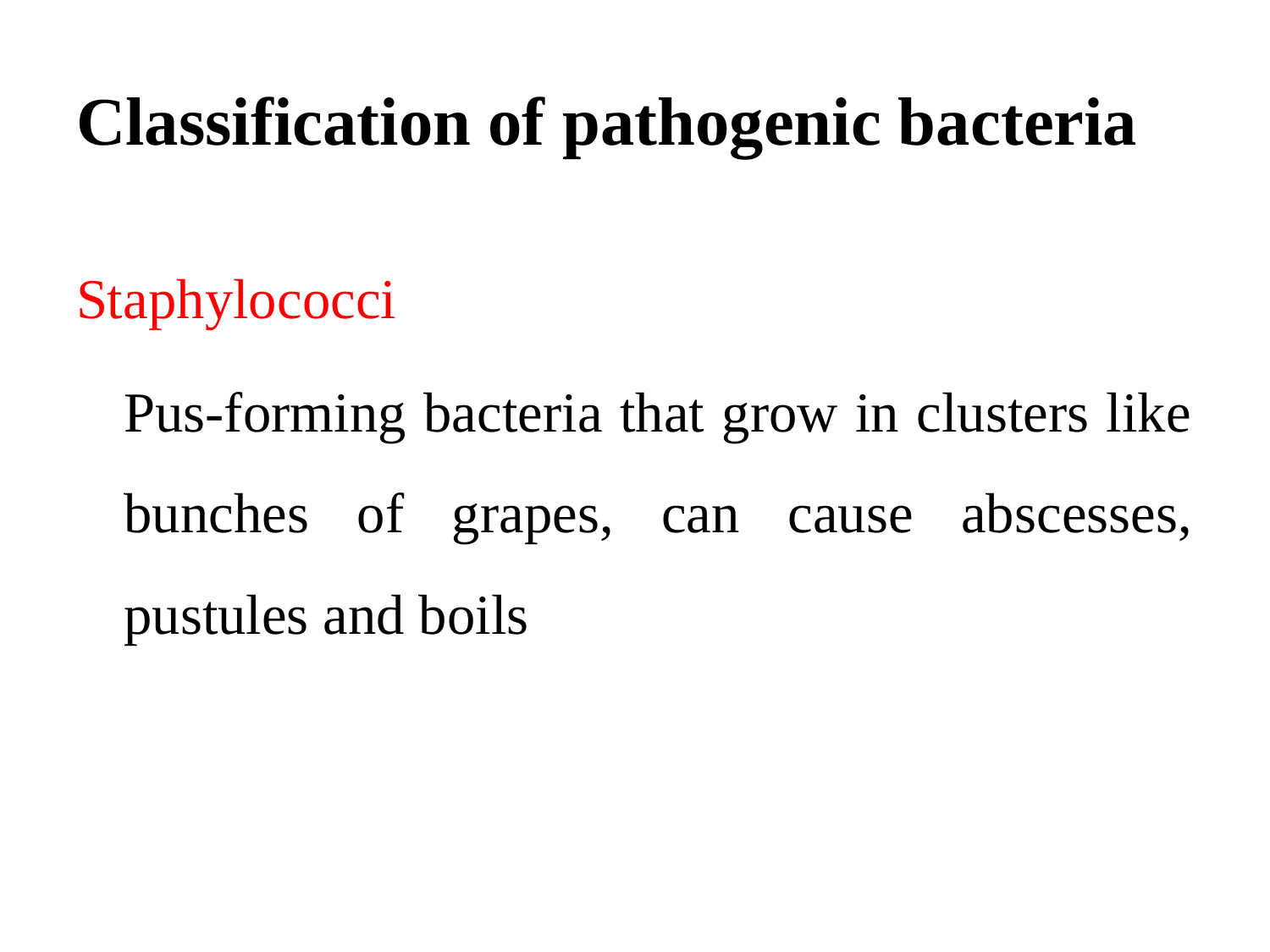

# Classification of pathogenic bacteria
Staphylococci
	Pus-forming bacteria that grow in clusters like bunches of grapes, can cause abscesses, pustules and boils